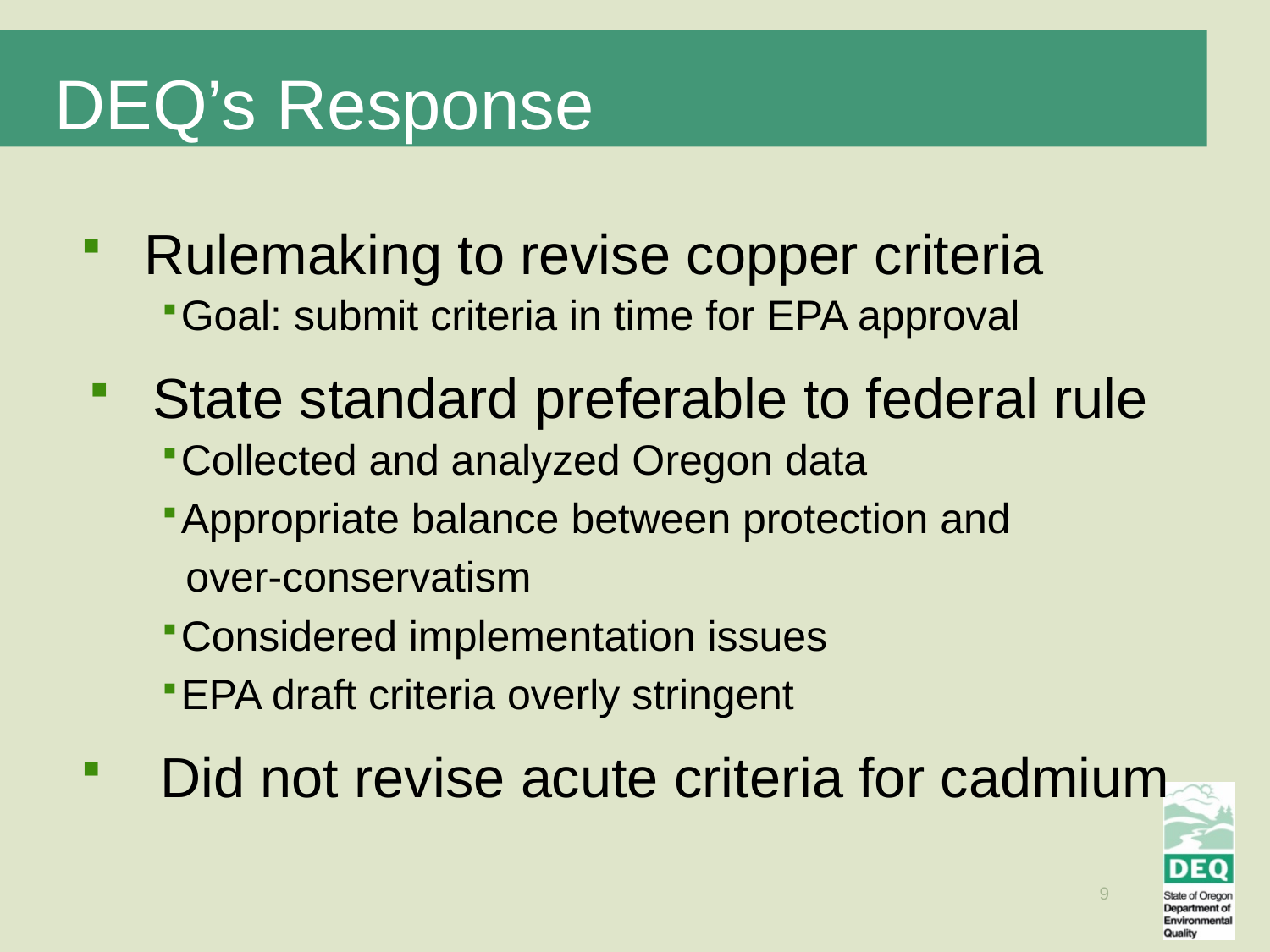

DEQ’s Response
Rulemaking to revise copper criteria
Goal: submit criteria in time for EPA approval
State standard preferable to federal rule
Collected and analyzed Oregon data
Appropriate balance between protection and
  over-conservatism
Considered implementation issues
EPA draft criteria overly stringent
Did not revise acute criteria for cadmium

9